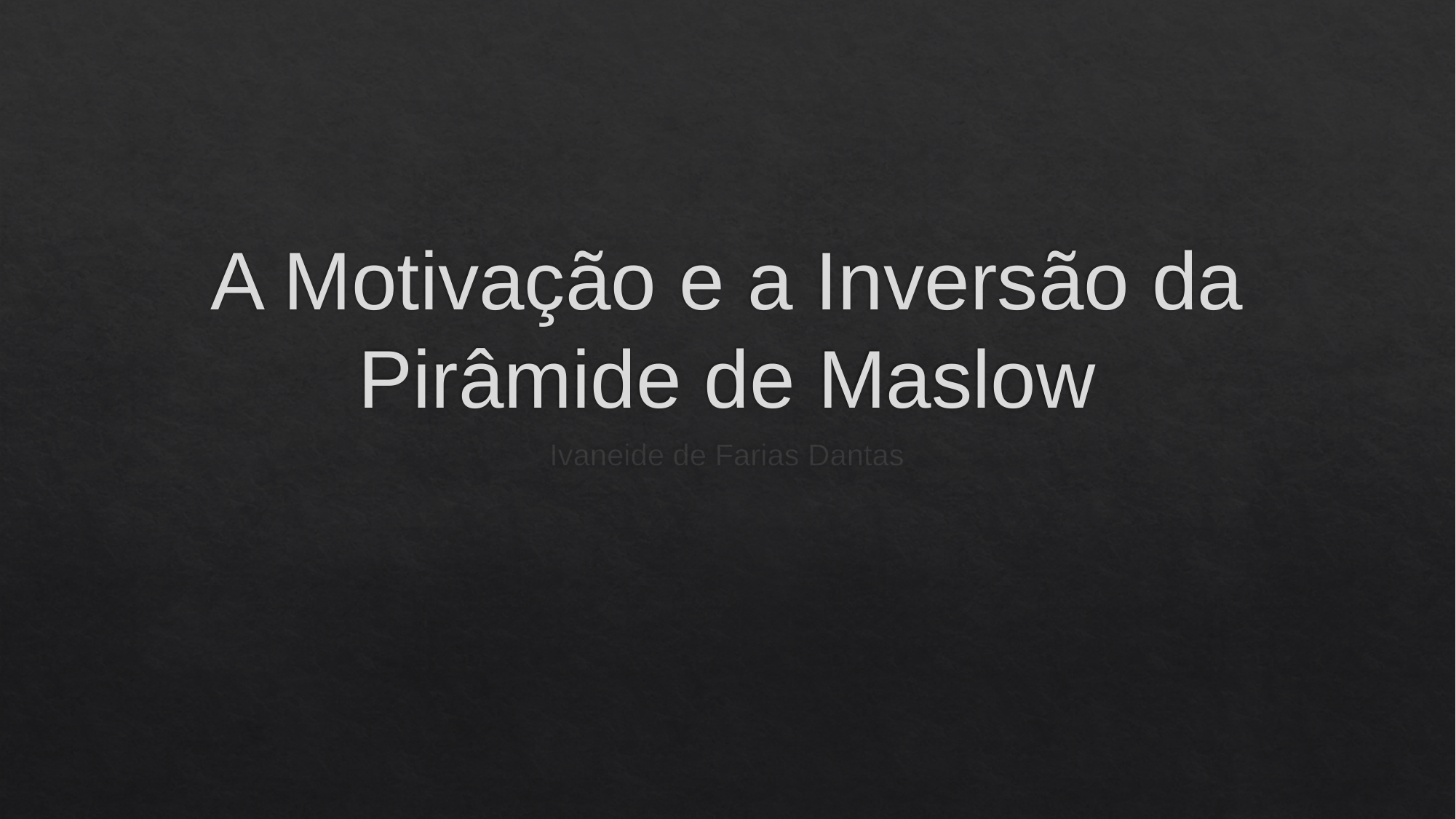

# A Motivação e a Inversão da Pirâmide de Maslow
Ivaneide de Farias Dantas